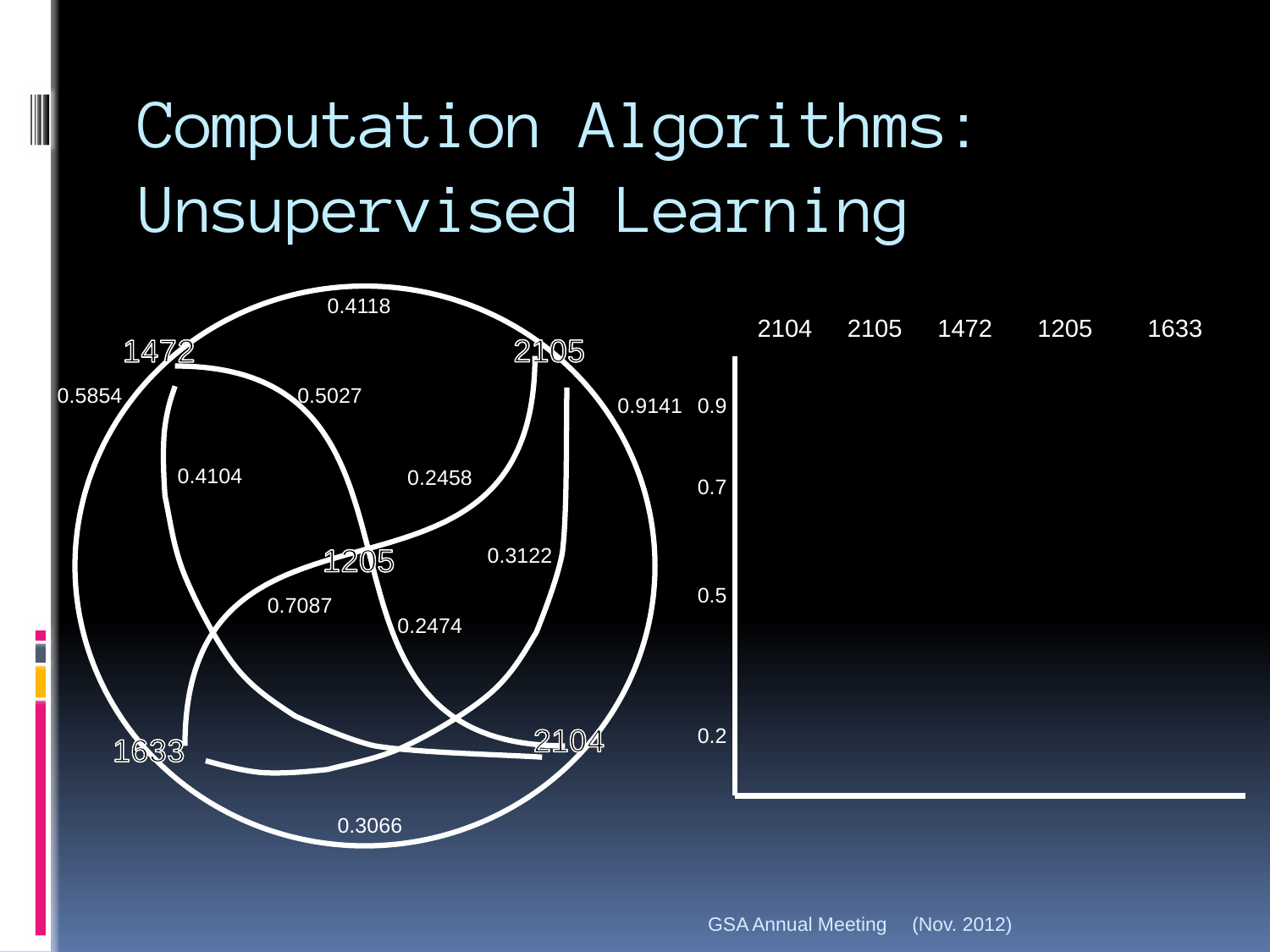

# Computation Algorithms: Unsupervised Learning

0.4118
2104
2105
1472
1205
1633

1472

2105
0.5854
0.5027
0.9
0.9141

0.4104
0.2458
0.7

1205
0.3122
0.5
0.7087
0.2474

2104
0.2

1633
0.3066
GSA Annual Meeting
(Nov. 2012)